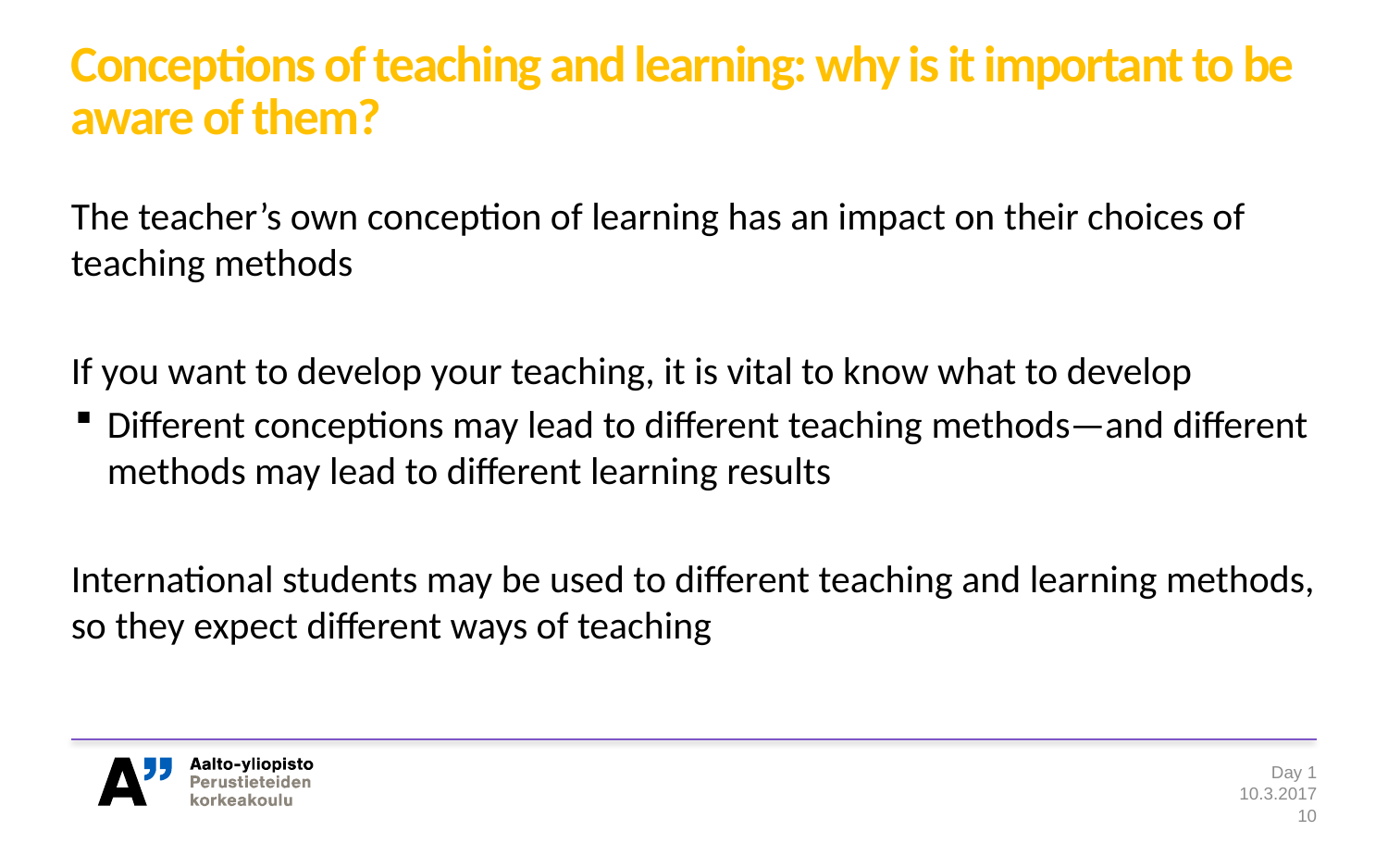

# Conceptions of teaching and learning: why is it important to be aware of them?
The teacher’s own conception of learning has an impact on their choices of teaching methods

If you want to develop your teaching, it is vital to know what to develop
Different conceptions may lead to different teaching methods—and different methods may lead to different learning results

International students may be used to different teaching and learning methods, so they expect different ways of teaching
Day 1
10.3.2017
10